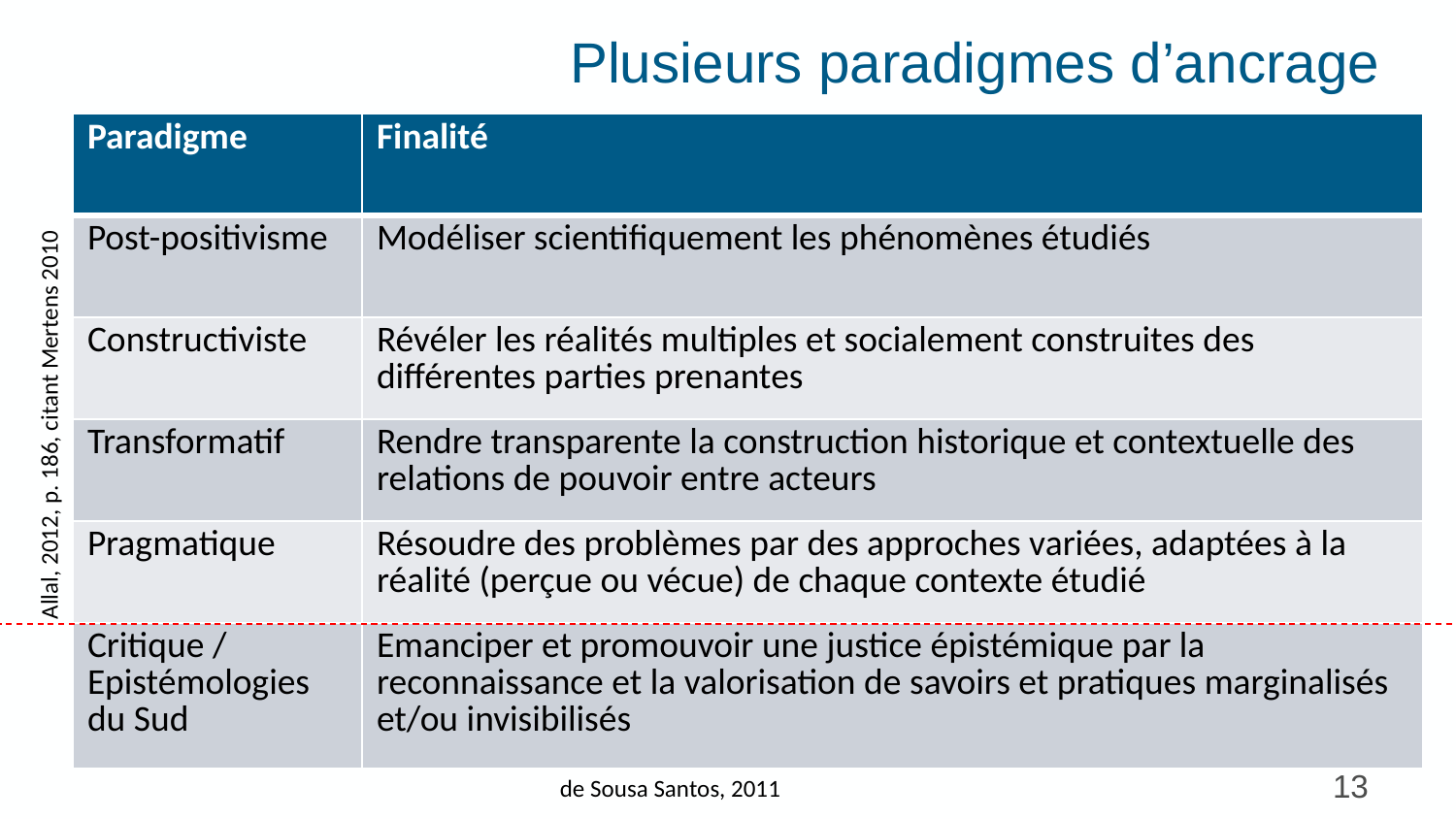

Plusieurs paradigmes d’ancrage
| Paradigme | Finalité |
| --- | --- |
| Post-positivisme | Modéliser scientifiquement les phénomènes étudiés |
| Constructiviste | Révéler les réalités multiples et socialement construites des différentes parties prenantes |
| Transformatif | Rendre transparente la construction historique et contextuelle des relations de pouvoir entre acteurs |
| Pragmatique | Résoudre des problèmes par des approches variées, adaptées à la réalité (perçue ou vécue) de chaque contexte étudié |
| Critique / Epistémologies du Sud | Emanciper et promouvoir une justice épistémique par la reconnaissance et la valorisation de savoirs et pratiques marginalisés et/ou invisibilisés |
Allal, 2012, p. 186, citant Mertens 2010
13
de Sousa Santos, 2011